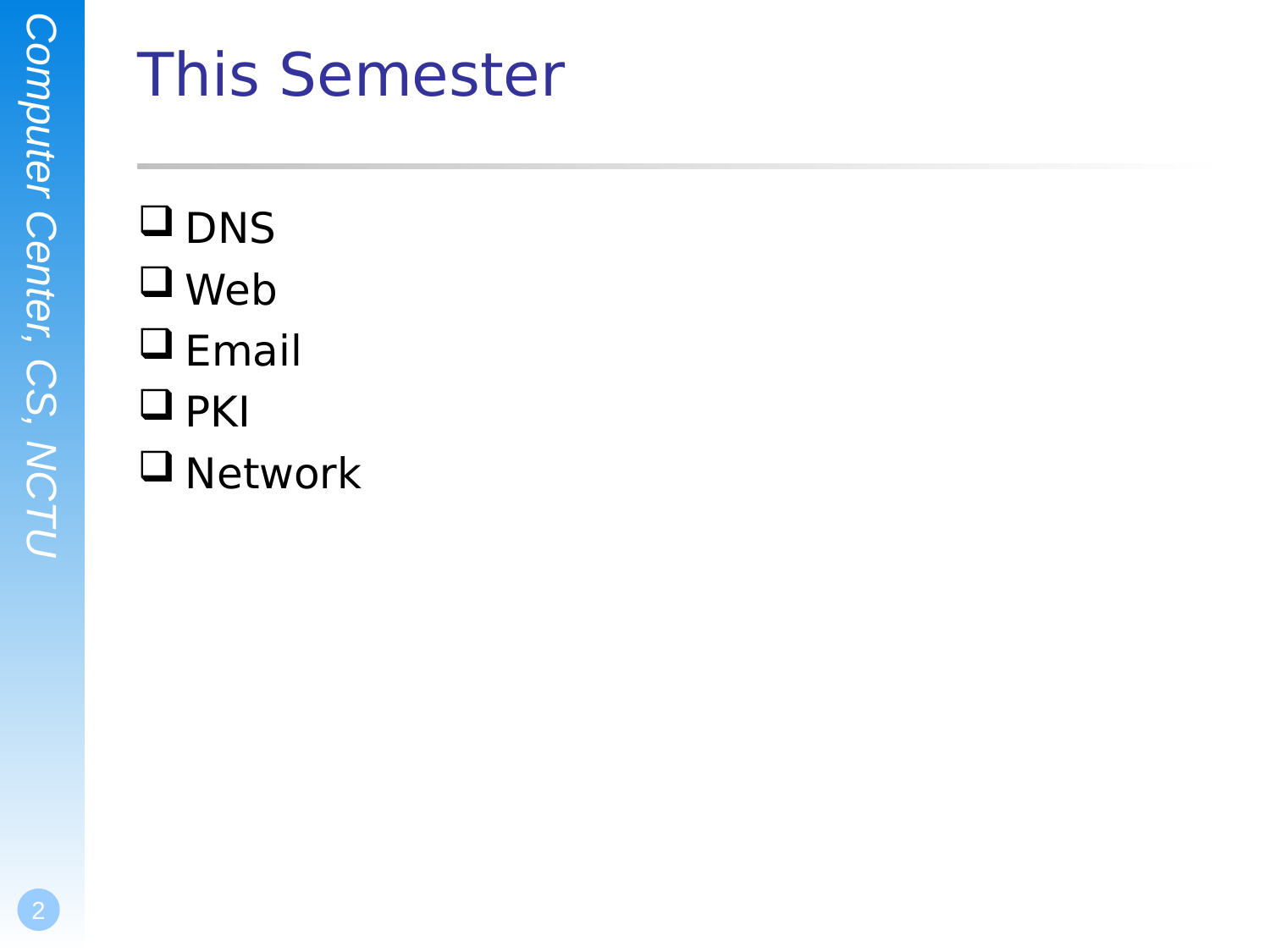

# This Semester
DNS
Web
Email
PKI
Network